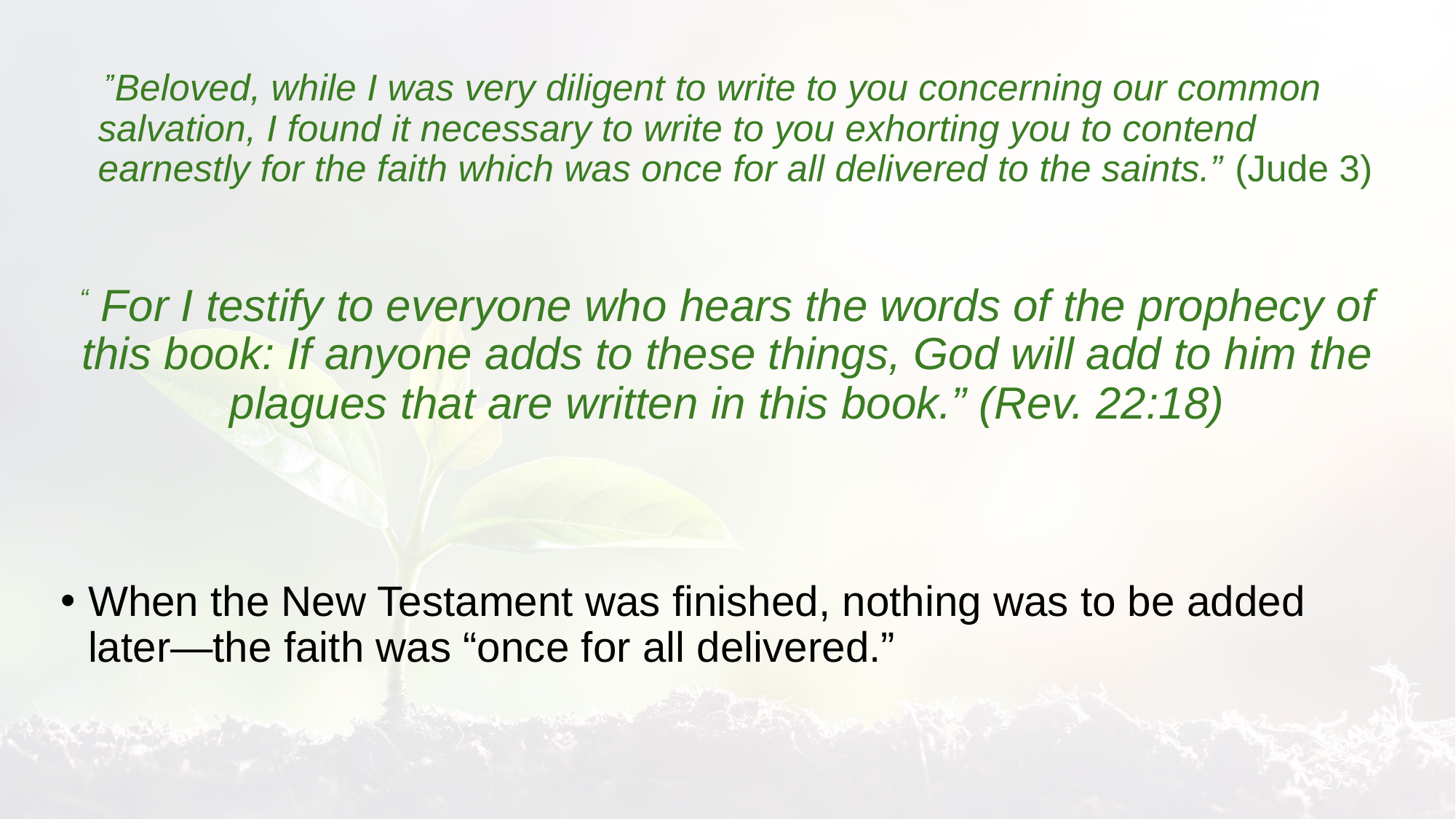

# ”Beloved, while I was very diligent to write to you concerning our common salvation, I found it necessary to write to you exhorting you to contend earnestly for the faith which was once for all delivered to the saints.” (Jude 3)
“ For I testify to everyone who hears the words of the prophecy of this book: If anyone adds to these things, God will add to him the plagues that are written in this book.” (Rev. 22:18)
When the New Testament was finished, nothing was to be added later—the faith was “once for all delivered.”
27